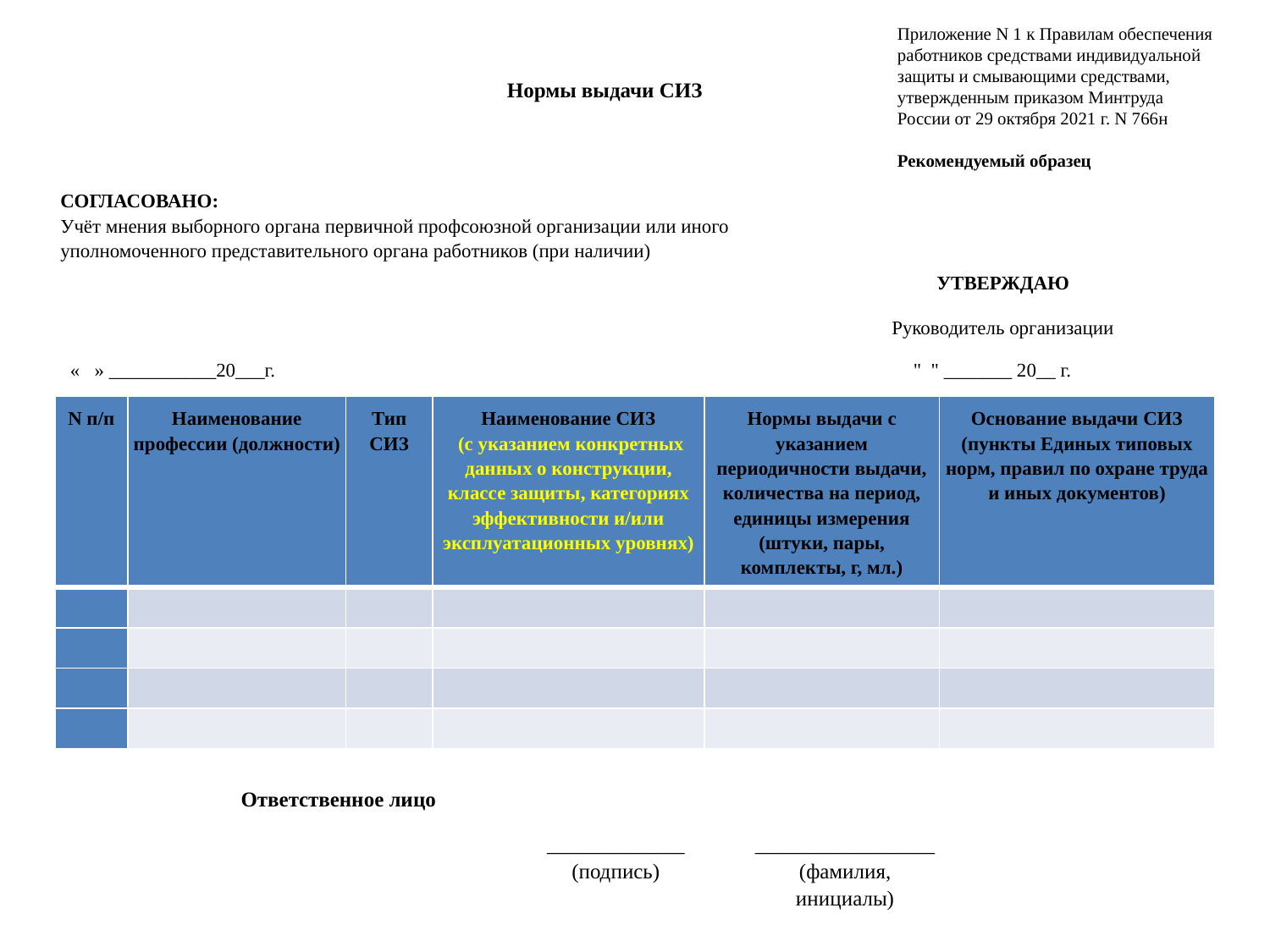

Приложение N 1 к Правилам обеспечения работников средствами индивидуальной защиты и смывающими средствами, утвержденным приказом Минтруда России от 29 октября 2021 г. N 766н

Рекомендуемый образец
| Нормы выдачи СИЗ |
| --- |
| СОГЛАСОВАНО: Учёт мнения выборного органа первичной профсоюзной организации или иного уполномоченного представительного органа работников (при наличии) | УТВЕРЖДАЮ |
| --- | --- |
|  | Руководитель организации |
| « » \_\_\_\_\_\_\_\_\_\_\_20\_\_\_г. | " " \_\_\_\_\_\_\_ 20\_\_ г. |
| N п/п | Наименование профессии (должности) | Тип СИЗ | Наименование СИЗ (с указанием конкретных данных о конструкции, классе защиты, категориях эффективности и/или эксплуатационных уровнях) | Нормы выдачи с указанием периодичности выдачи, количества на период, единицы измерения (штуки, пары, комплекты, г, мл.) | Основание выдачи СИЗ (пункты Единых типовых норм, правил по охране труда и иных документов) |
| --- | --- | --- | --- | --- | --- |
|  |  |  |  |  |  |
|  |  |  |  |  |  |
|  |  |  |  |  |  |
|  |  |  |  |  |  |
|  | УТВЕРЖДАЮ |
| --- | --- |
|  | Руководитель организации |
|  | " " \_\_\_\_\_\_\_ 20\_\_ г. |

| Нормы выдачи СИЗ |
| --- |
| Ответственное лицо |  |  |  |  |
| --- | --- | --- | --- | --- |
|  |  | \_\_\_\_\_\_\_\_\_\_\_\_\_ (подпись) |  | \_\_\_\_\_\_\_\_\_\_\_\_\_\_\_\_\_ (фамилия, инициалы) |